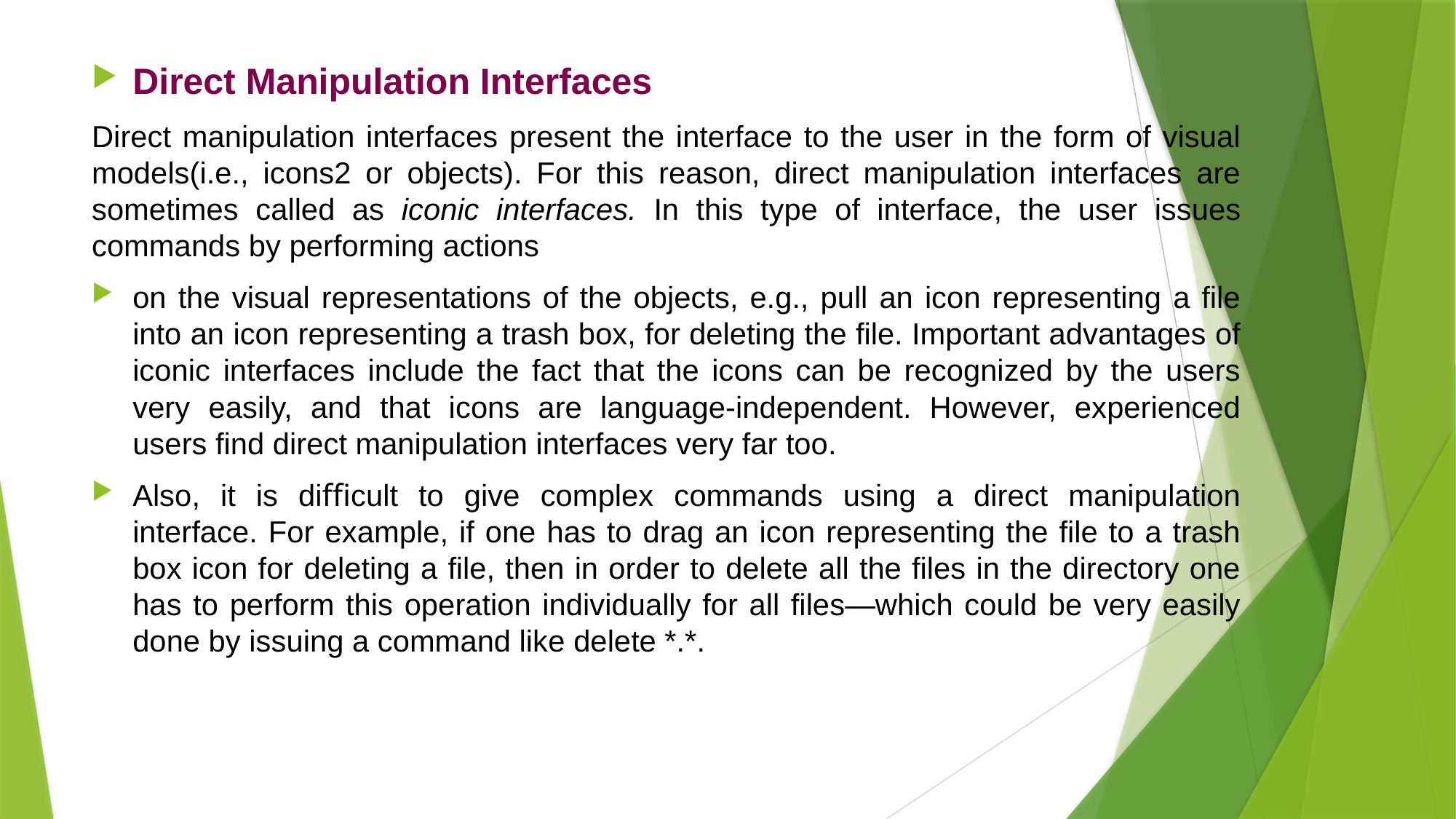

Direct Manipulation Interfaces
Direct manipulation interfaces present the interface to the user in the form of visual models(i.e., icons2 or objects). For this reason, direct manipulation interfaces are sometimes called as iconic interfaces. In this type of interface, the user issues commands by performing actions
on the visual representations of the objects, e.g., pull an icon representing a file into an icon representing a trash box, for deleting the file. Important advantages of iconic interfaces include the fact that the icons can be recognized by the users very easily, and that icons are language-independent. However, experienced users find direct manipulation interfaces very far too.
Also, it is diﬃcult to give complex commands using a direct manipulation interface. For example, if one has to drag an icon representing the file to a trash box icon for deleting a file, then in order to delete all the files in the directory one has to perform this operation individually for all files—which could be very easily done by issuing a command like delete *.*.